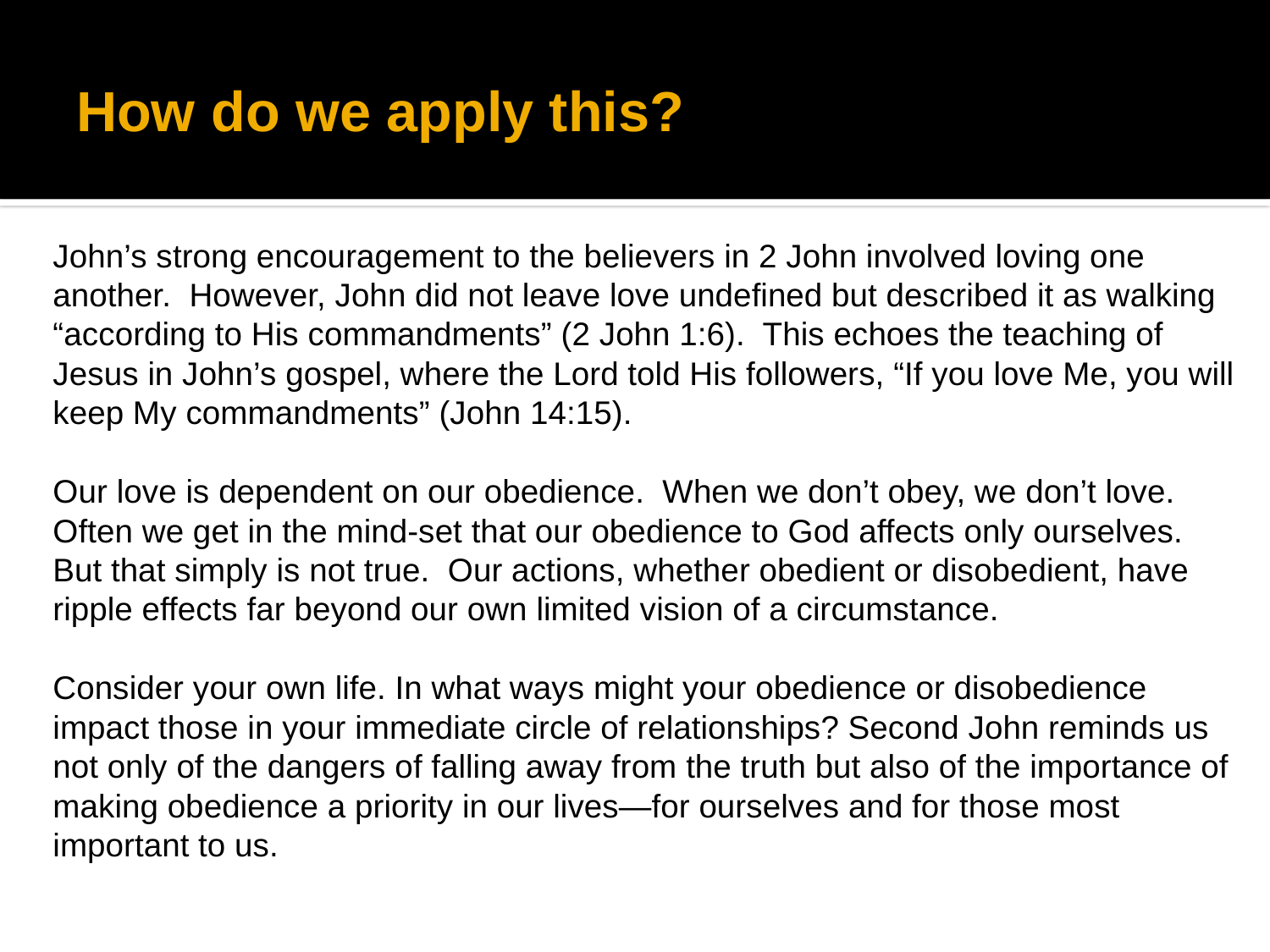

# How do we apply this?
John’s strong encouragement to the believers in 2 John involved loving one another.  However, John did not leave love undefined but described it as walking “according to His commandments” (2 John 1:6).  This echoes the teaching of Jesus in John’s gospel, where the Lord told His followers, “If you love Me, you will keep My commandments” (John 14:15).

Our love is dependent on our obedience.  When we don’t obey, we don’t love.  Often we get in the mind-set that our obedience to God affects only ourselves. But that simply is not true.  Our actions, whether obedient or disobedient, have ripple effects far beyond our own limited vision of a circumstance.

Consider your own life. In what ways might your obedience or disobedience impact those in your immediate circle of relationships? Second John reminds us not only of the dangers of falling away from the truth but also of the importance of making obedience a priority in our lives—for ourselves and for those most important to us.